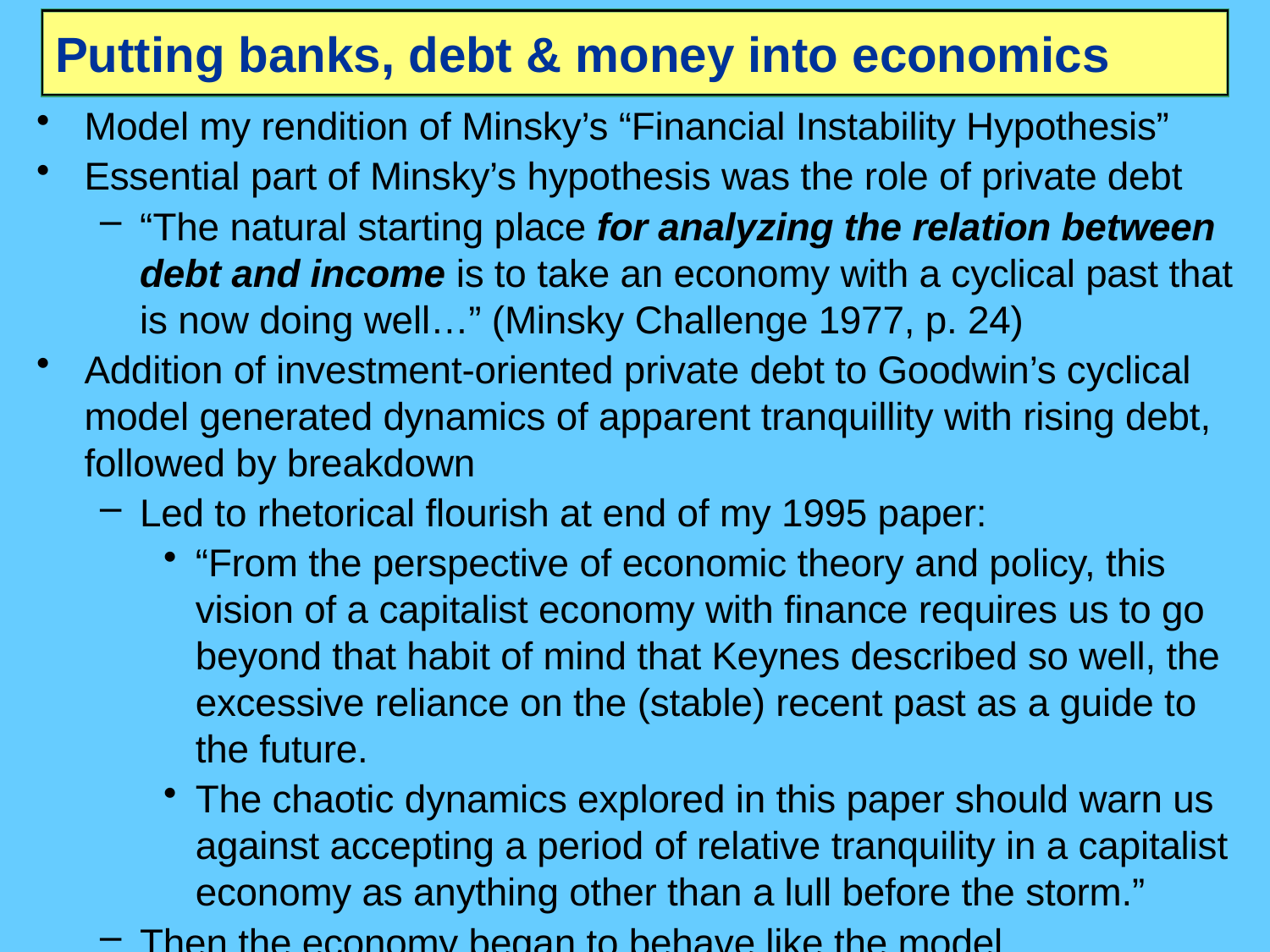

# Putting banks, debt & money into economics
Model my rendition of Minsky’s “Financial Instability Hypothesis”
Essential part of Minsky’s hypothesis was the role of private debt
“The natural starting place for analyzing the relation between debt and income is to take an economy with a cyclical past that is now doing well…” (Minsky Challenge 1977, p. 24)
Addition of investment-oriented private debt to Goodwin’s cyclical model generated dynamics of apparent tranquillity with rising debt, followed by breakdown
Led to rhetorical flourish at end of my 1995 paper:
“From the perspective of economic theory and policy, this vision of a capitalist economy with finance requires us to go beyond that habit of mind that Keynes described so well, the excessive reliance on the (stable) recent past as a guide to the future.
The chaotic dynamics explored in this paper should warn us against accepting a period of relative tranquility in a capitalist economy as anything other than a lull before the storm.”
Then the economy began to behave like the model…